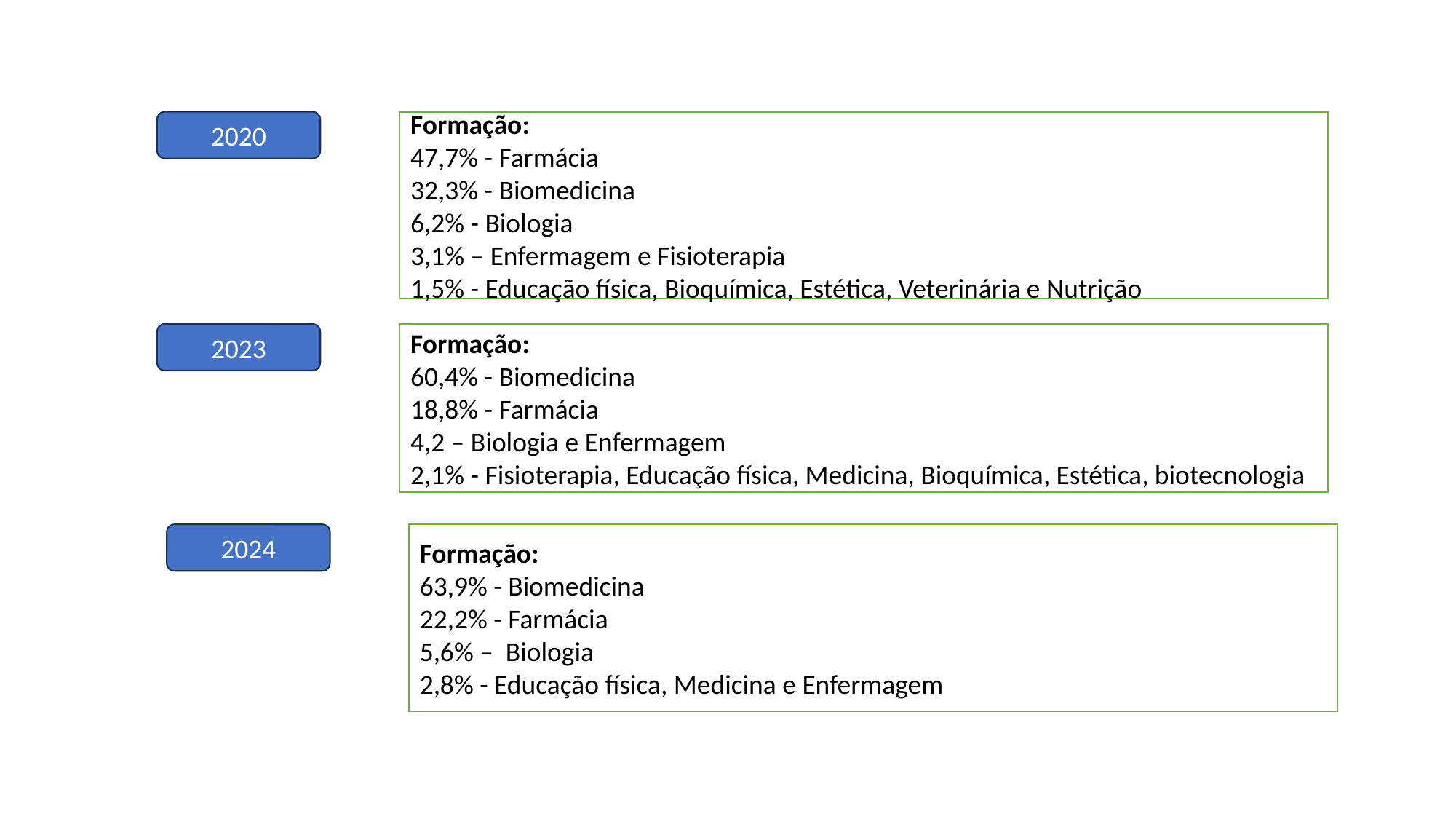

2020
Formação:
47,7% - Farmácia
32,3% - Biomedicina
6,2% - Biologia
3,1% – Enfermagem e Fisioterapia
1,5% - Educação física, Bioquímica, Estética, Veterinária e Nutrição
Formação:
60,4% - Biomedicina
18,8% - Farmácia
4,2 – Biologia e Enfermagem
2,1% - Fisioterapia, Educação física, Medicina, Bioquímica, Estética, biotecnologia
2023
Formação:
63,9% - Biomedicina
22,2% - Farmácia
5,6% –  Biologia
2,8% - Educação física, Medicina e Enfermagem
2024